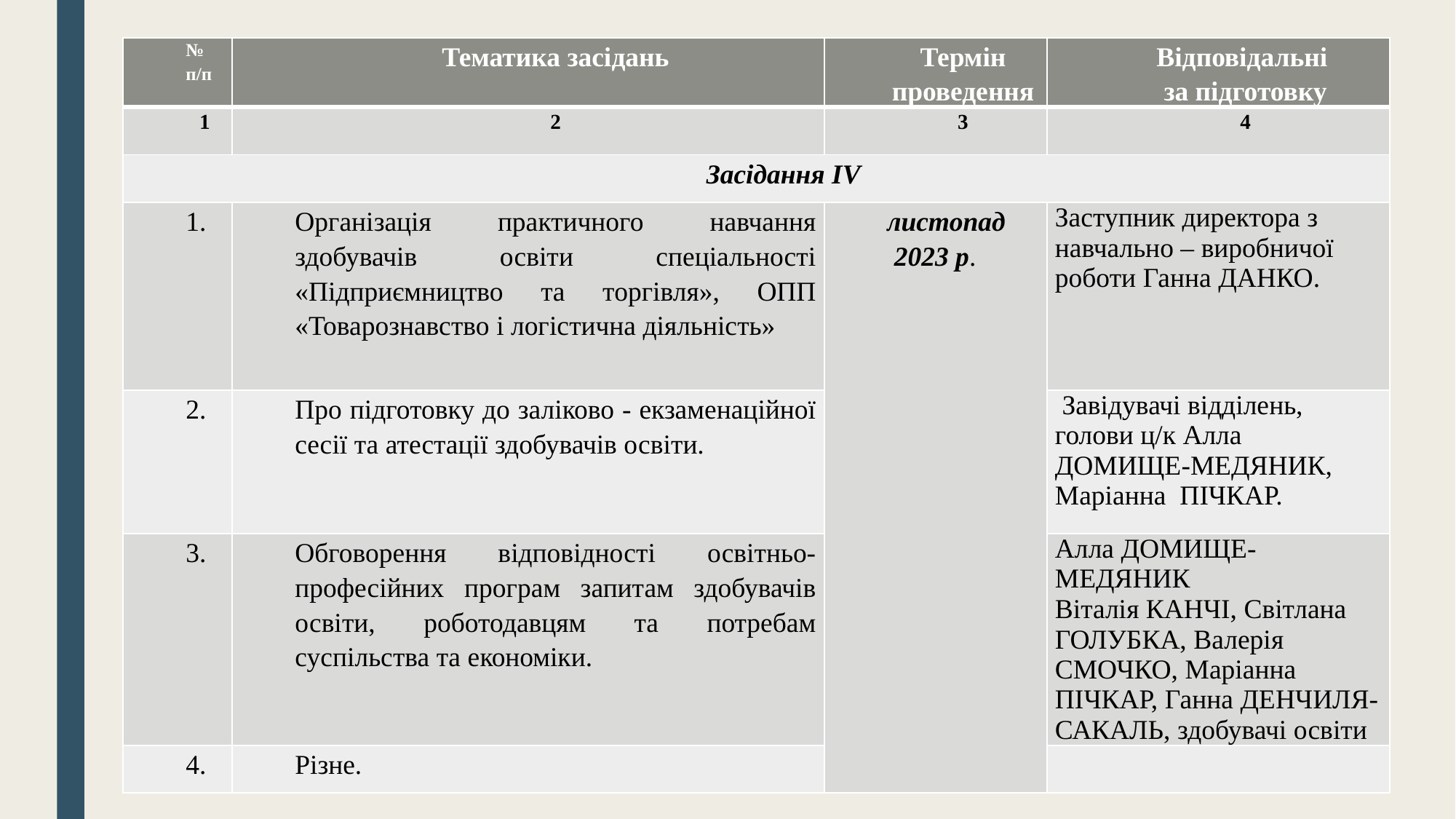

| № п/п | Тематика засідань | Термін проведення | Відповідальні за підготовку |
| --- | --- | --- | --- |
| 1 | 2 | 3 | 4 |
| Засідання ІV |  |  |  |
| 1. | Організація практичного навчання здобувачів освіти спеціальності «Підприємництво та торгівля», ОПП «Товарознавство і логістична діяльність» | листопад 2023 р. | Заступник директора з навчально – виробничої роботи Ганна ДАНКО. |
| 2. | Про підготовку до заліково - екзаменаційної сесії та атестації здобувачів освіти. |  | Завідувачі відділень, голови ц/к Алла ДОМИЩЕ-МЕДЯНИК, Маріанна ПІЧКАР. |
| 3. | Обговорення відповідності освітньо-професійних програм запитам здобувачів освіти, роботодавцям та потребам суспільства та економіки. |  | Алла ДОМИЩЕ-МЕДЯНИК Віталія КАНЧІ, Світлана ГОЛУБКА, Валерія СМОЧКО, Маріанна ПІЧКАР, Ганна ДЕНЧИЛЯ-САКАЛЬ, здобувачі освіти |
| 4. | Різне. |  |  |